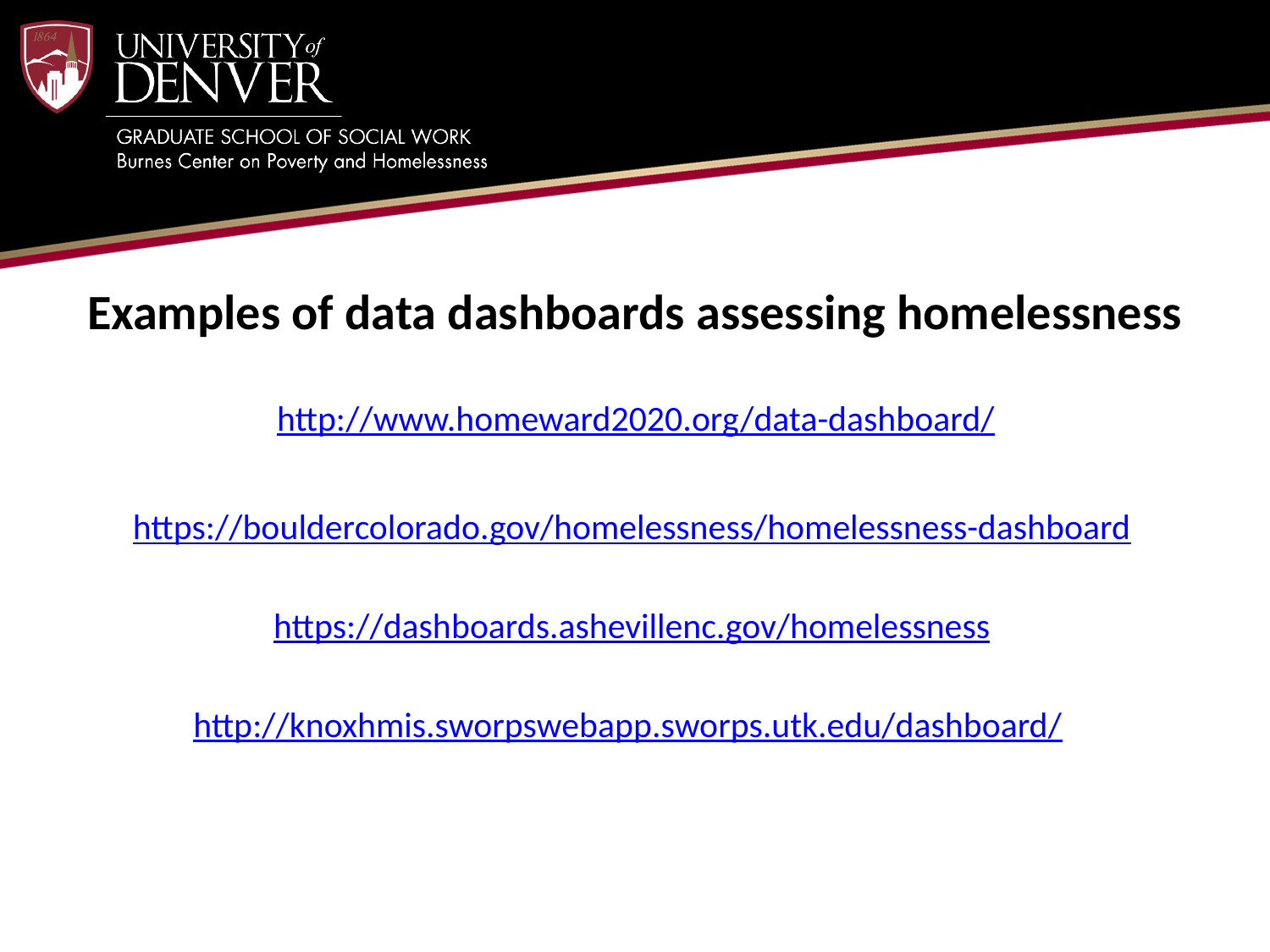

Examples of data dashboards assessing homelessness

http://www.homeward2020.org/data-dashboard/

https://bouldercolorado.gov/homelessness/homelessness-dashboard

https://dashboards.ashevillenc.gov/homelessness

http://knoxhmis.sworpswebapp.sworps.utk.edu/dashboard/